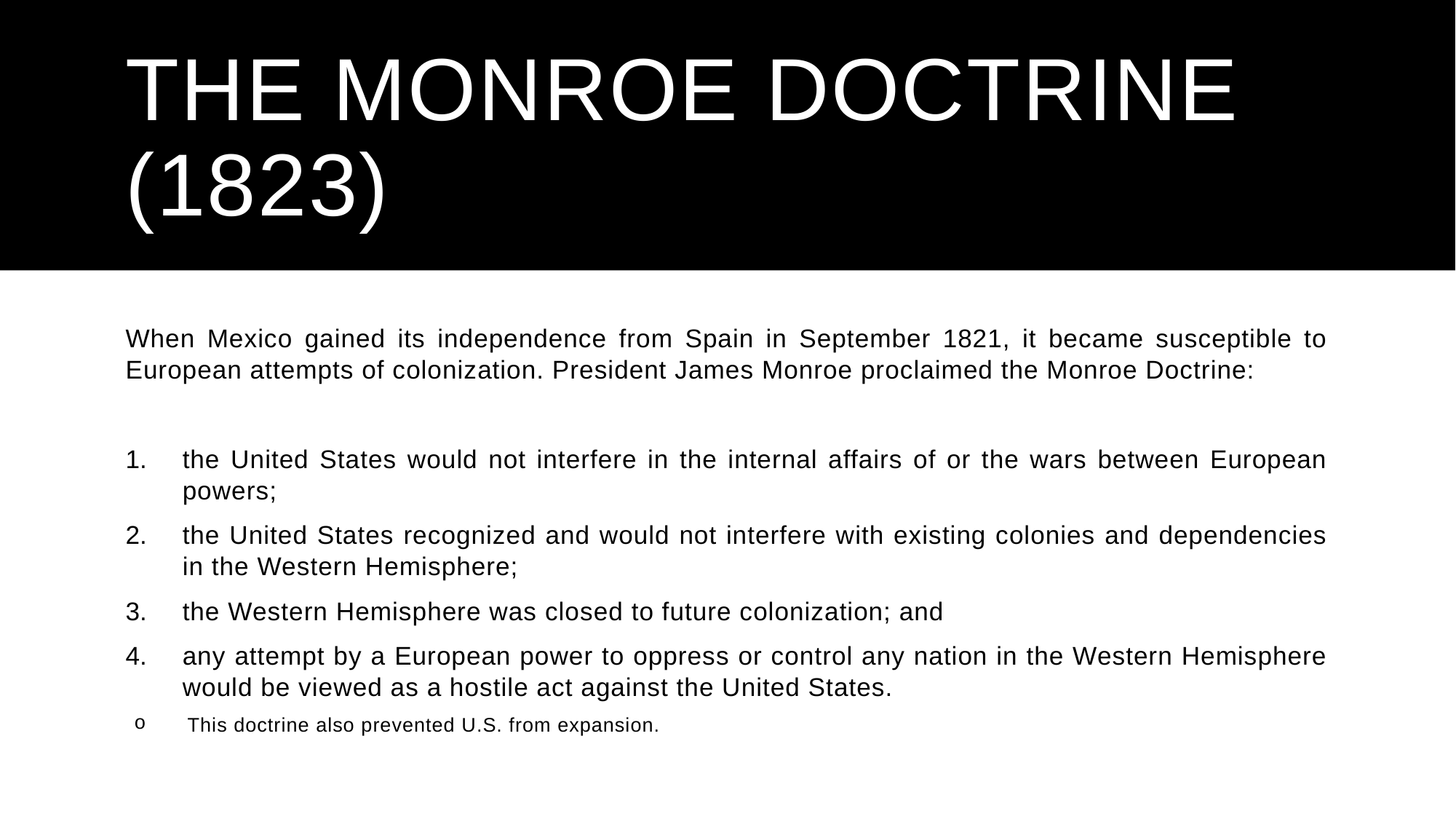

# THE MONROE DOCTRINE (1823)
When Mexico gained its independence from Spain in September 1821, it became susceptible to European attempts of colonization. President James Monroe proclaimed the Monroe Doctrine:

the United States would not interfere in the internal affairs of or the wars between European powers;
the United States recognized and would not interfere with existing colonies and dependencies in the Western Hemisphere;
the Western Hemisphere was closed to future colonization; and
any attempt by a European power to oppress or control any nation in the Western Hemisphere would be viewed as a hostile act against the United States.
This doctrine also prevented U.S. from expansion.